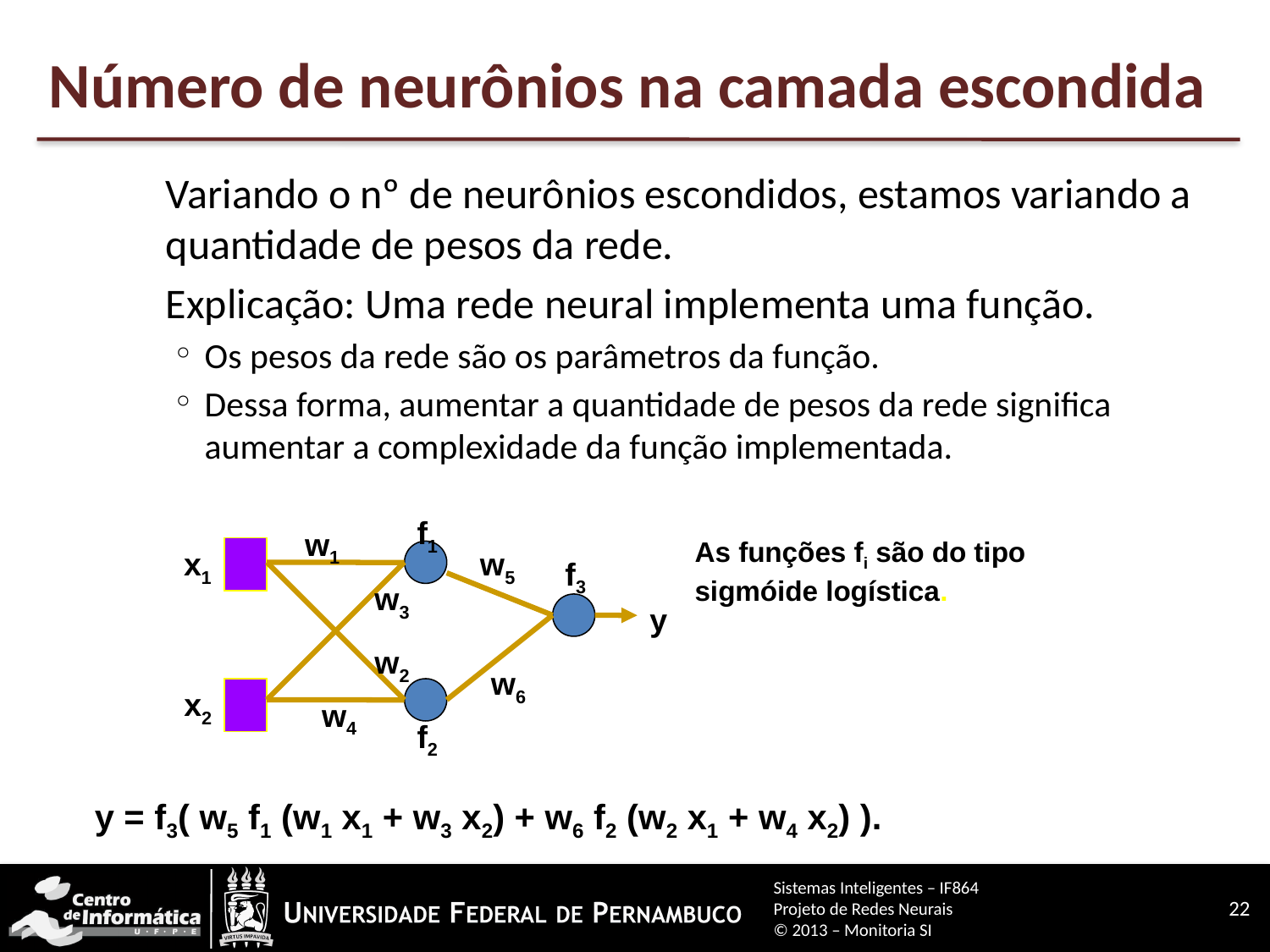

# Número de neurônios na camada escondida
	Variando o nº de neurônios escondidos, estamos variando a quantidade de pesos da rede.
	Explicação: Uma rede neural implementa uma função.
Os pesos da rede são os parâmetros da função.
Dessa forma, aumentar a quantidade de pesos da rede significa aumentar a complexidade da função implementada.

f1
w1
As funções fi são do tipo
sigmóide logística.
x1

w5

f3

w3

y

w2
w6
x2

w4

f2
y = f3( w5 f1 (w1 x1 + w3 x2) + w6 f2 (w2 x1 + w4 x2) ).
Sistemas Inteligentes – IF864
Projeto de Redes Neurais
© 2013 – Monitoria SI
22